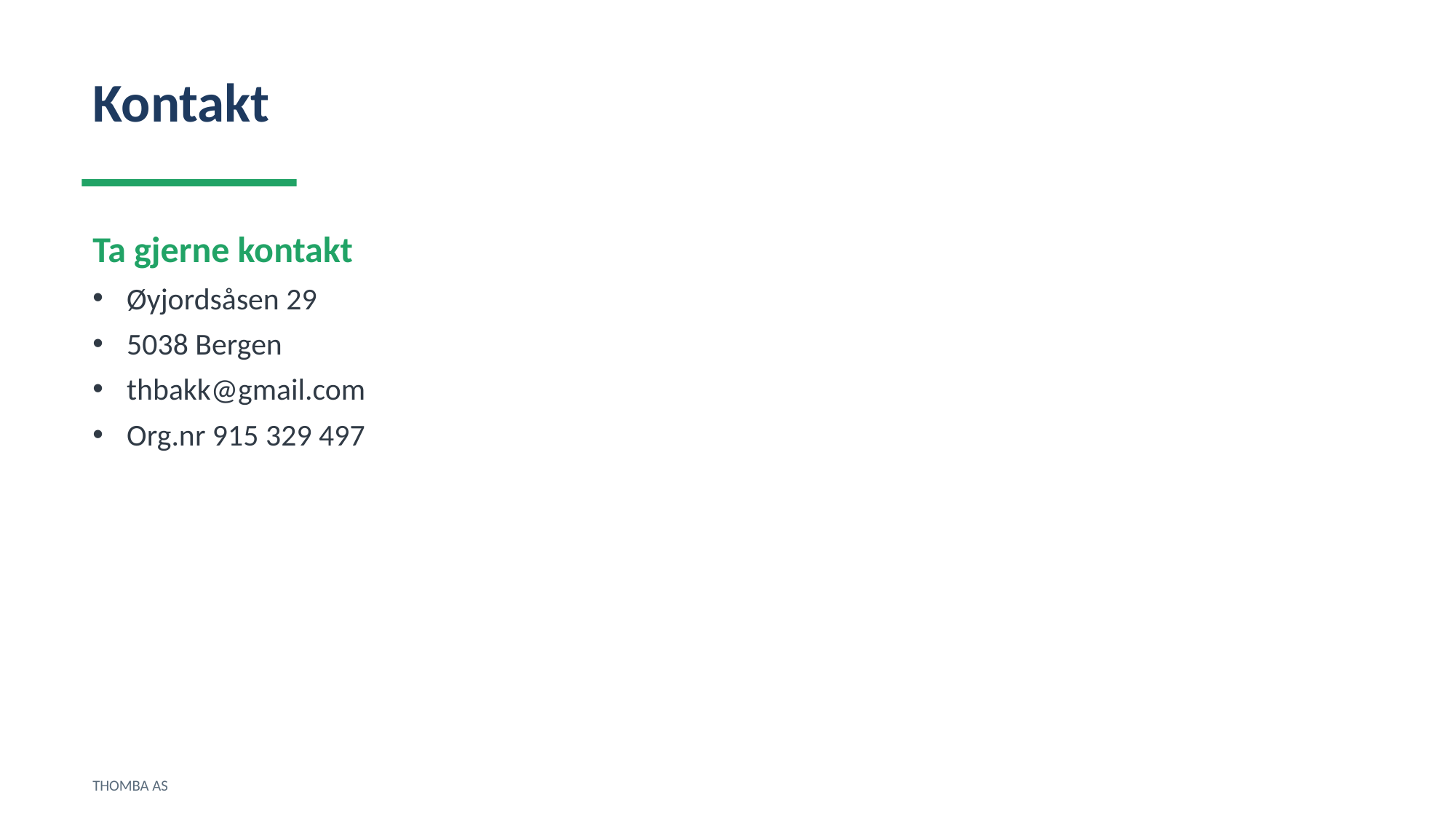

Kontakt

Ta gjerne kontakt
Øyjordsåsen 29
5038 Bergen
thbakk@gmail.com
Org.nr 915 329 497
THOMBA AS